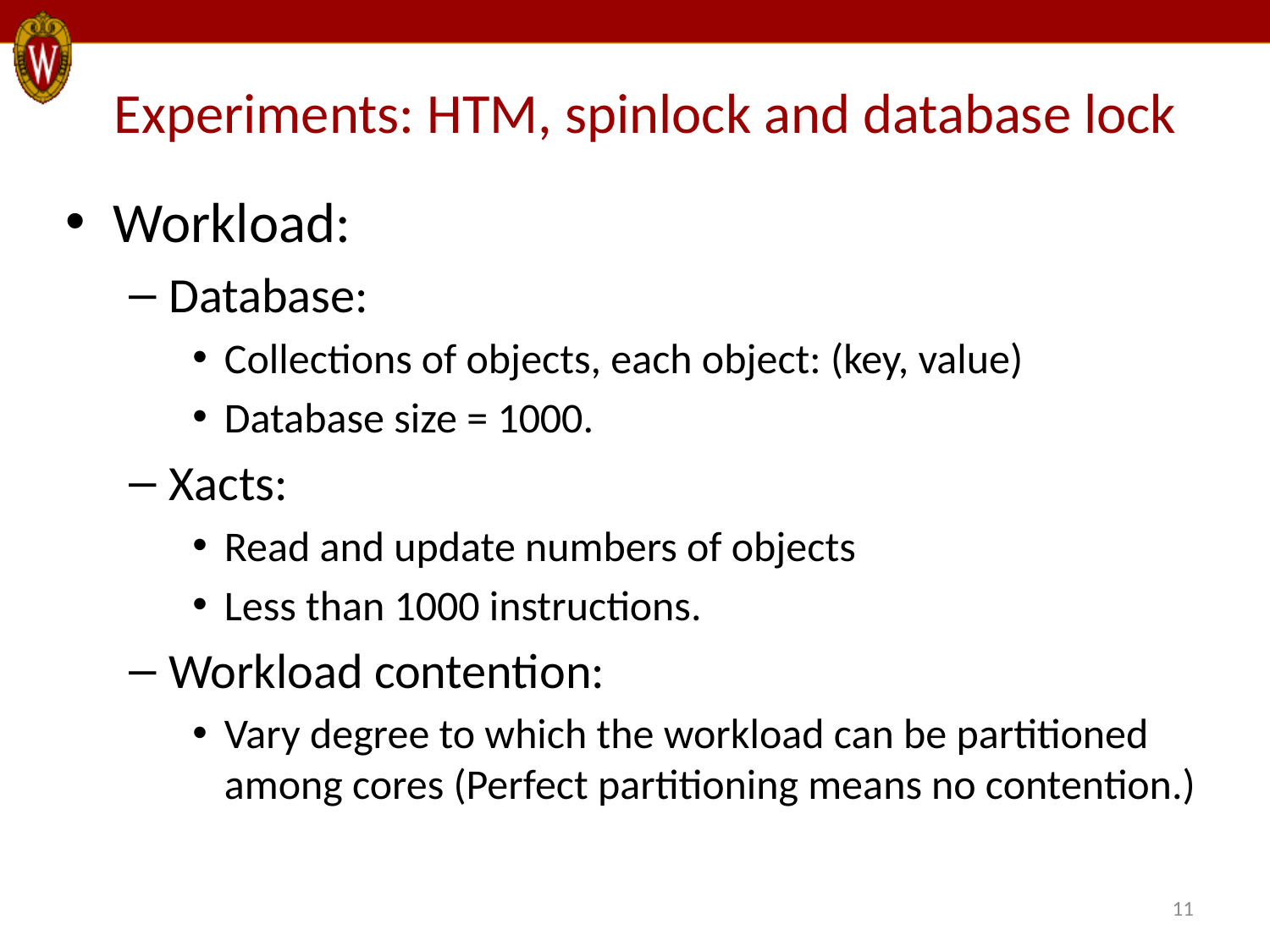

# Experiments: HTM, spinlock and database lock
Workload:
Database:
Collections of objects, each object: (key, value)
Database size = 1000.
Xacts:
Read and update numbers of objects
Less than 1000 instructions.
Workload contention:
Vary degree to which the workload can be partitioned among cores (Perfect partitioning means no contention.)

11